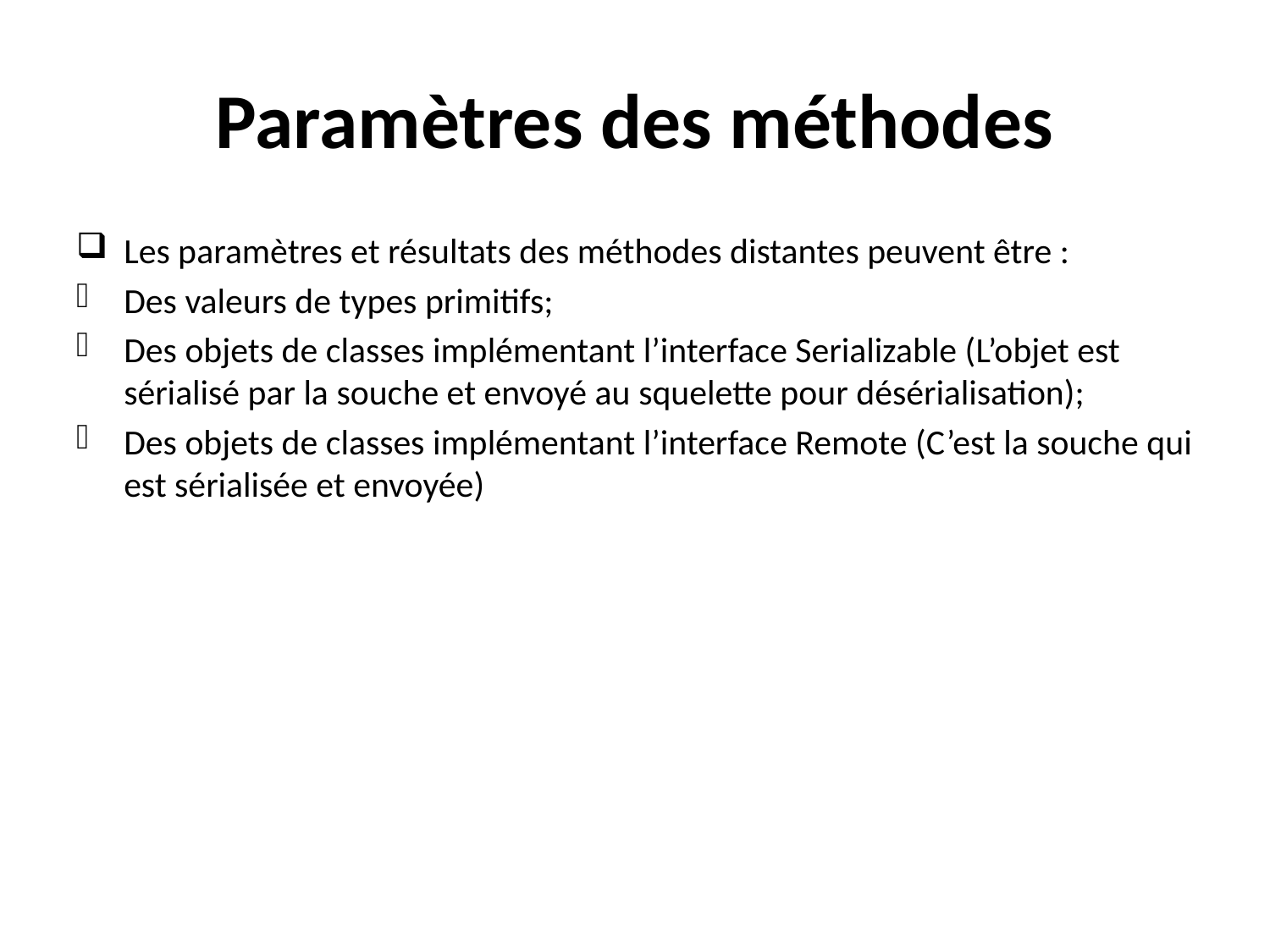

# Paramètres des méthodes
Les paramètres et résultats des méthodes distantes peuvent être :
Des valeurs de types primitifs;
Des objets de classes implémentant l’interface Serializable (L’objet est sérialisé par la souche et envoyé au squelette pour désérialisation);
Des objets de classes implémentant l’interface Remote (C’est la souche qui est sérialisée et envoyée)